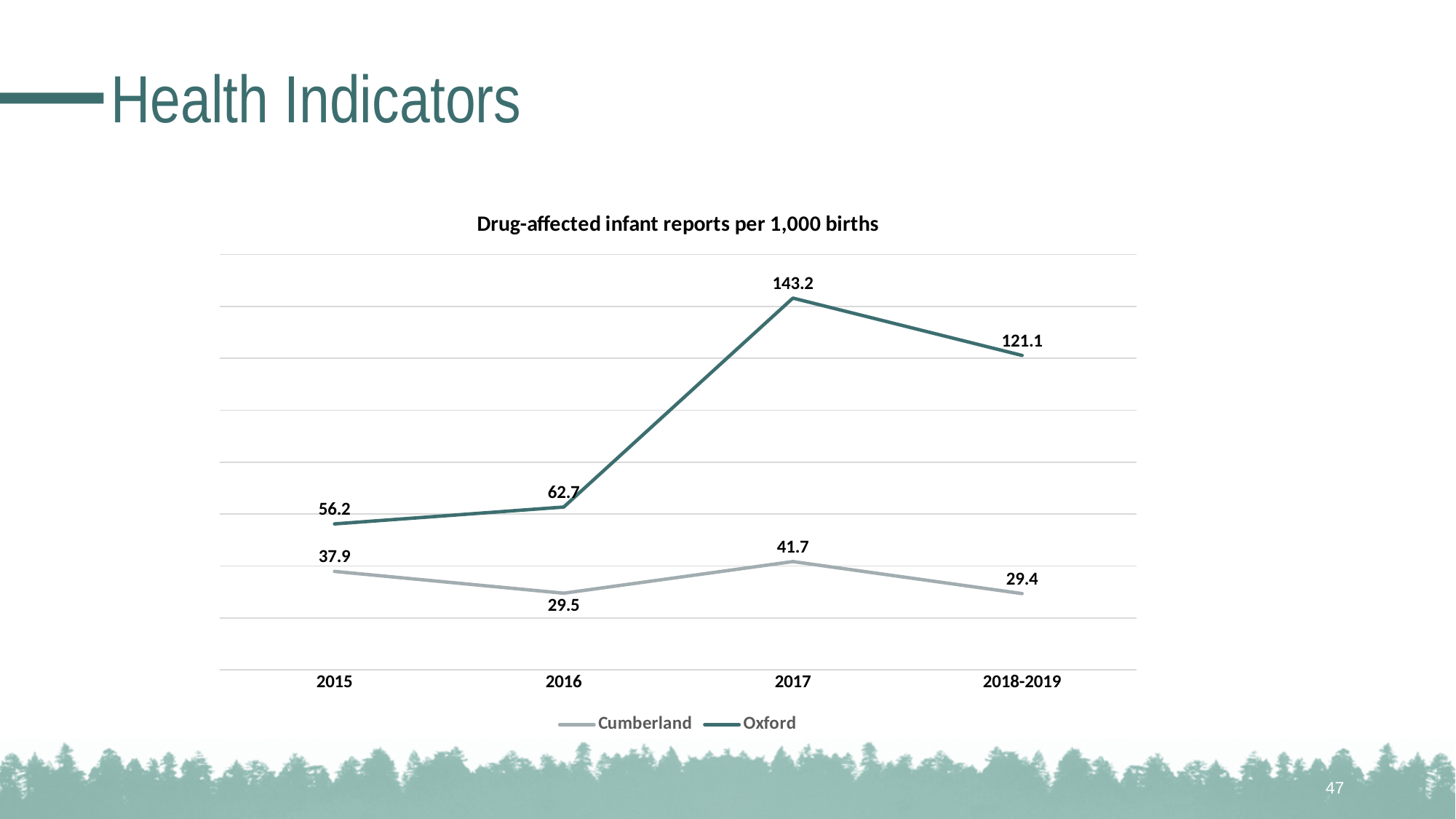

# Health Indicators

### Chart: Drug-affected infant reports per 1,000 births

| Category | Cumberland | Oxford |
|---|---|---|
| 2015 | 37.9 | 56.2 |
| 2016 | 29.5 | 62.7 |
| 2017 | 41.7 | 143.2 |
| 2018-2019 | 29.352 | 121.121 |
47